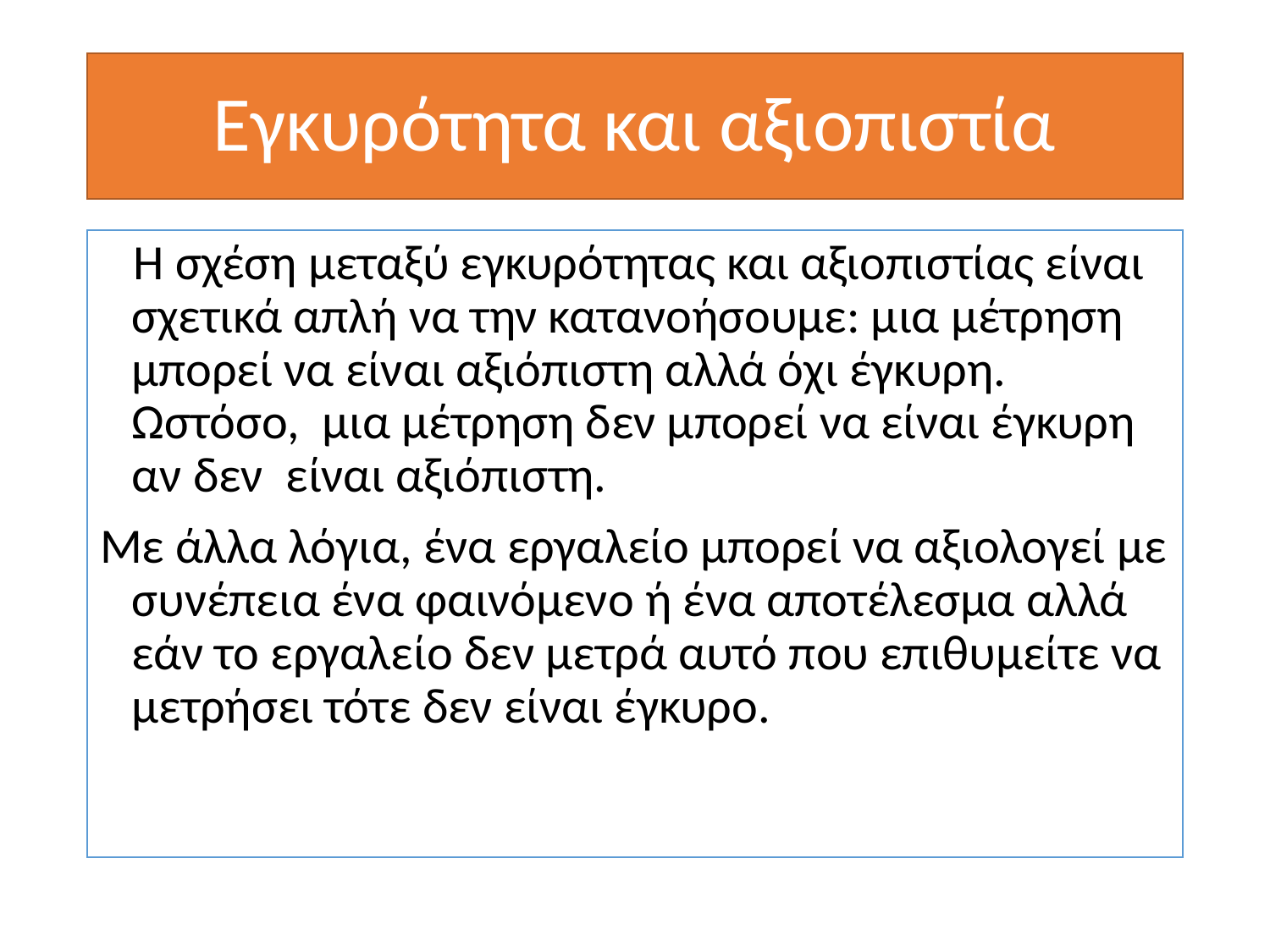

# Εγκυρότητα και αξιοπιστία
   Η σχέση μεταξύ εγκυρότητας και αξιοπιστίας είναι σχετικά απλή να την κατανοήσουμε: μια μέτρηση μπορεί να είναι αξιόπιστη αλλά όχι έγκυρη. Ωστόσο,  μια μέτρηση δεν μπορεί να είναι έγκυρη αν δεν  είναι αξιόπιστη.
Με άλλα λόγια, ένα εργαλείο μπορεί να αξιολογεί με συνέπεια ένα φαινόμενο ή ένα αποτέλεσμα αλλά εάν το εργαλείο δεν μετρά αυτό που επιθυμείτε να μετρήσει τότε δεν είναι έγκυρο.